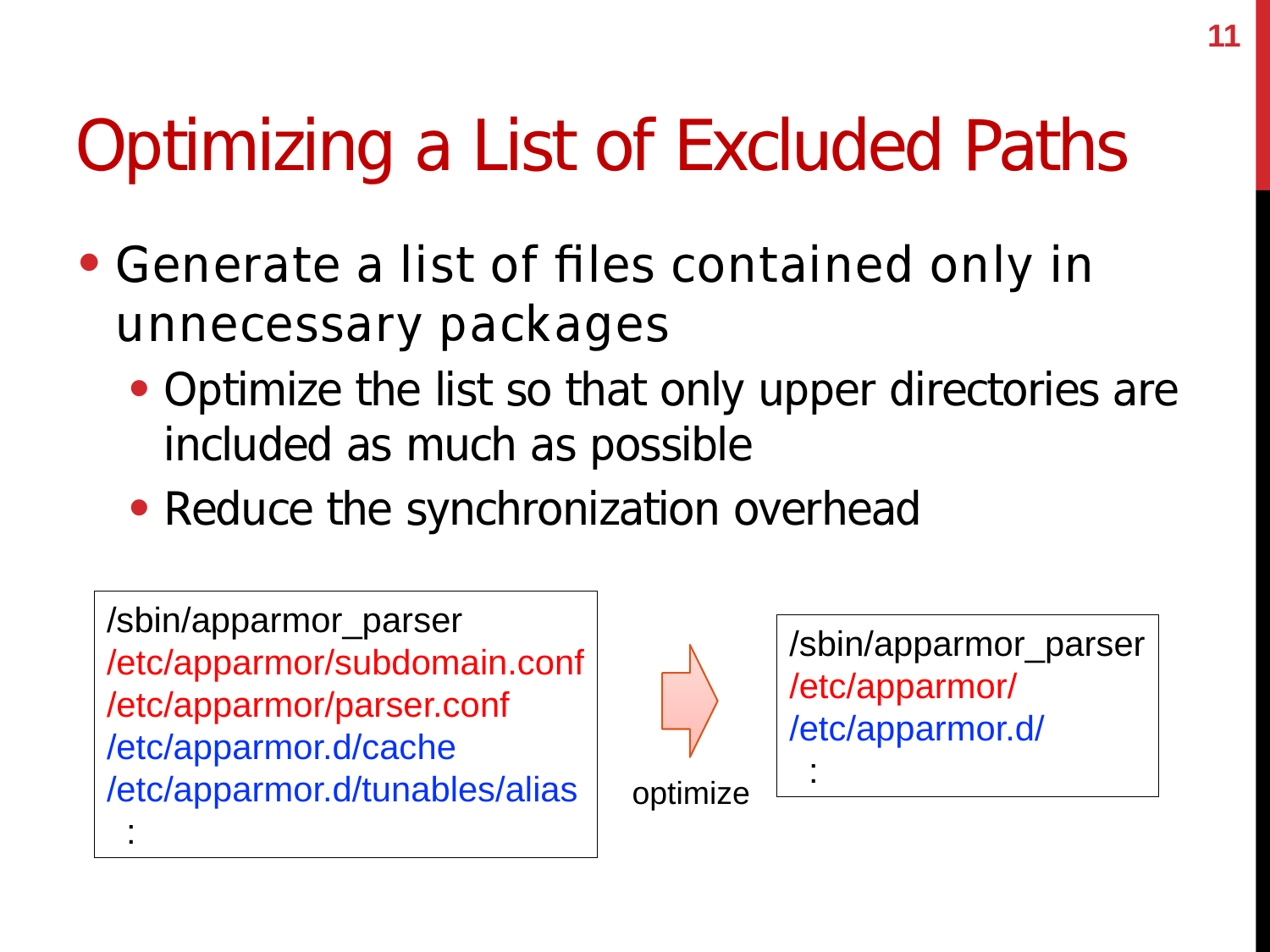

11
# Optimizing a List of Excluded Paths
Generate a list of files contained only in unnecessary packages
Optimize the list so that only upper directories are included as much as possible
Reduce the synchronization overhead
/sbin/apparmor_parser
/etc/apparmor/subdomain.conf
/etc/apparmor/parser.conf
/etc/apparmor.d/cache
/etc/apparmor.d/tunables/alias
  :
/sbin/apparmor_parser
/etc/apparmor/
/etc/apparmor.d/
  :

optimize